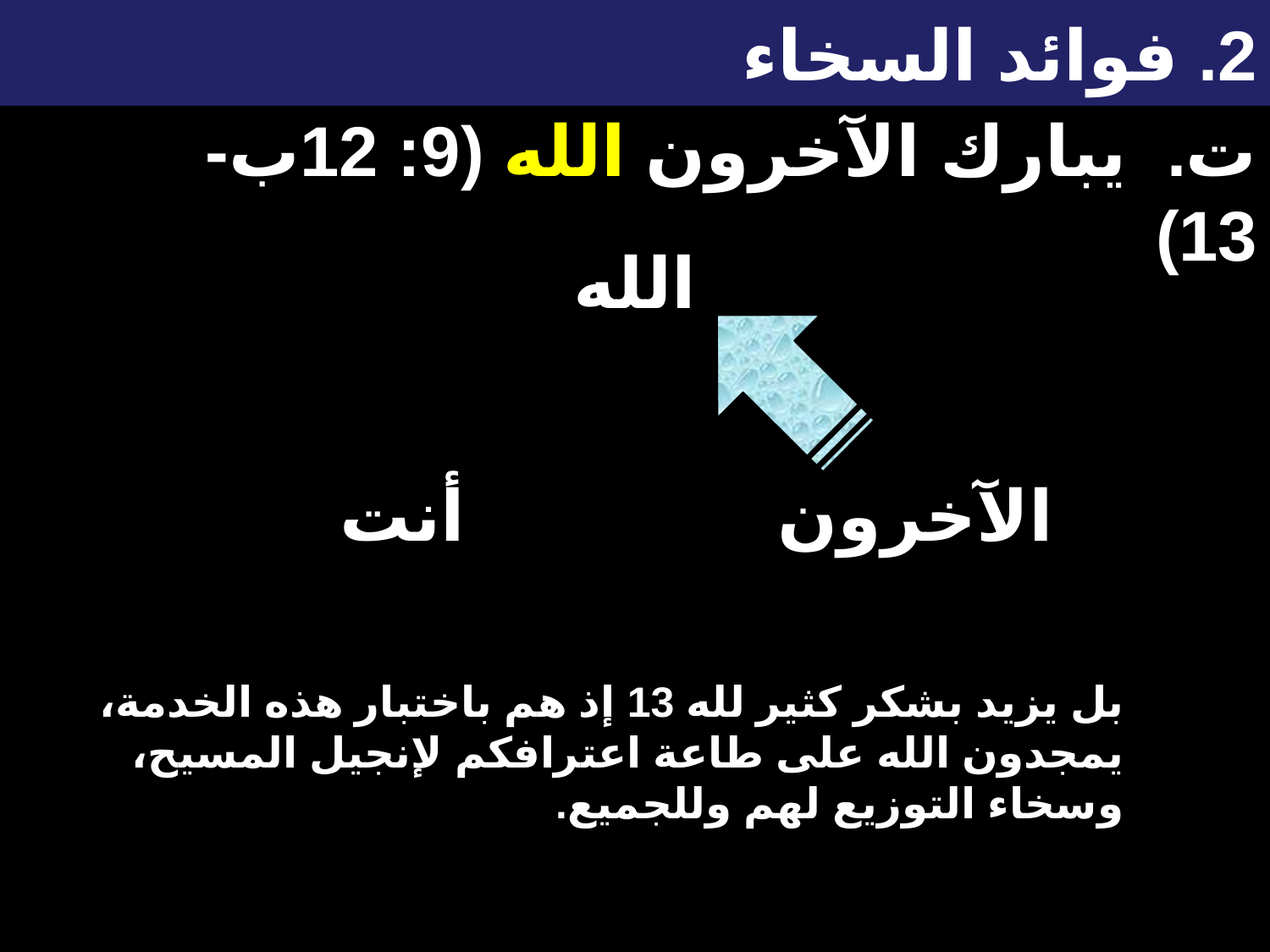

# 2. فوائد السخاء
ت.  يبارك الآخرون الله (9: 12ب-13)
الله

أنت
الآخرون
بل يزيد بشكر كثير لله 13 إذ هم باختبار هذه الخدمة، يمجدون الله على طاعة اعترافكم لإنجيل المسيح، وسخاء التوزيع لهم وللجميع.